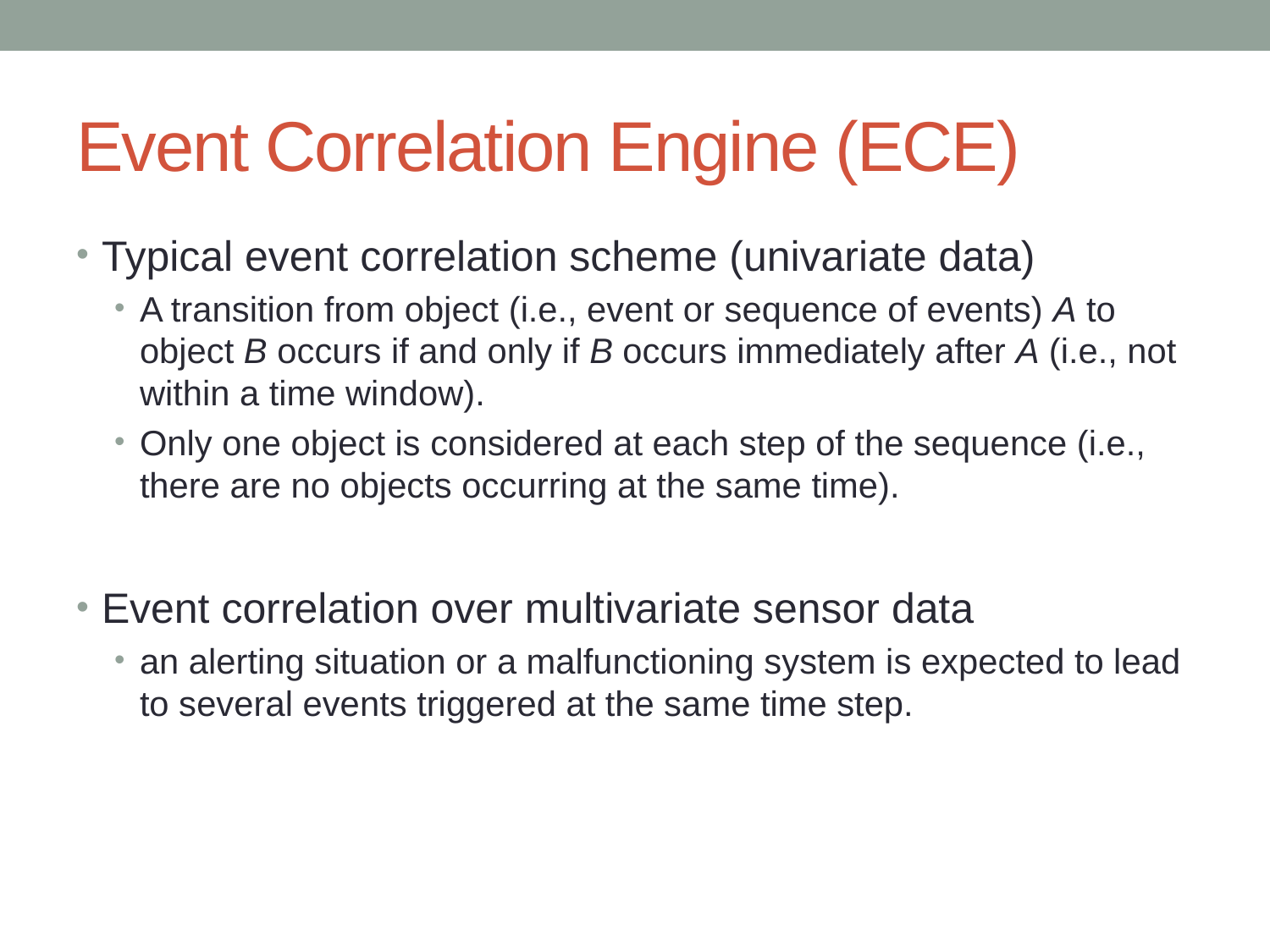

# Event Correlation Engine (ECE)
Typical event correlation scheme (univariate data)
A transition from object (i.e., event or sequence of events) A to object B occurs if and only if B occurs immediately after A (i.e., not within a time window).
Only one object is considered at each step of the sequence (i.e., there are no objects occurring at the same time).

Event correlation over multivariate sensor data
an alerting situation or a malfunctioning system is expected to lead to several events triggered at the same time step.